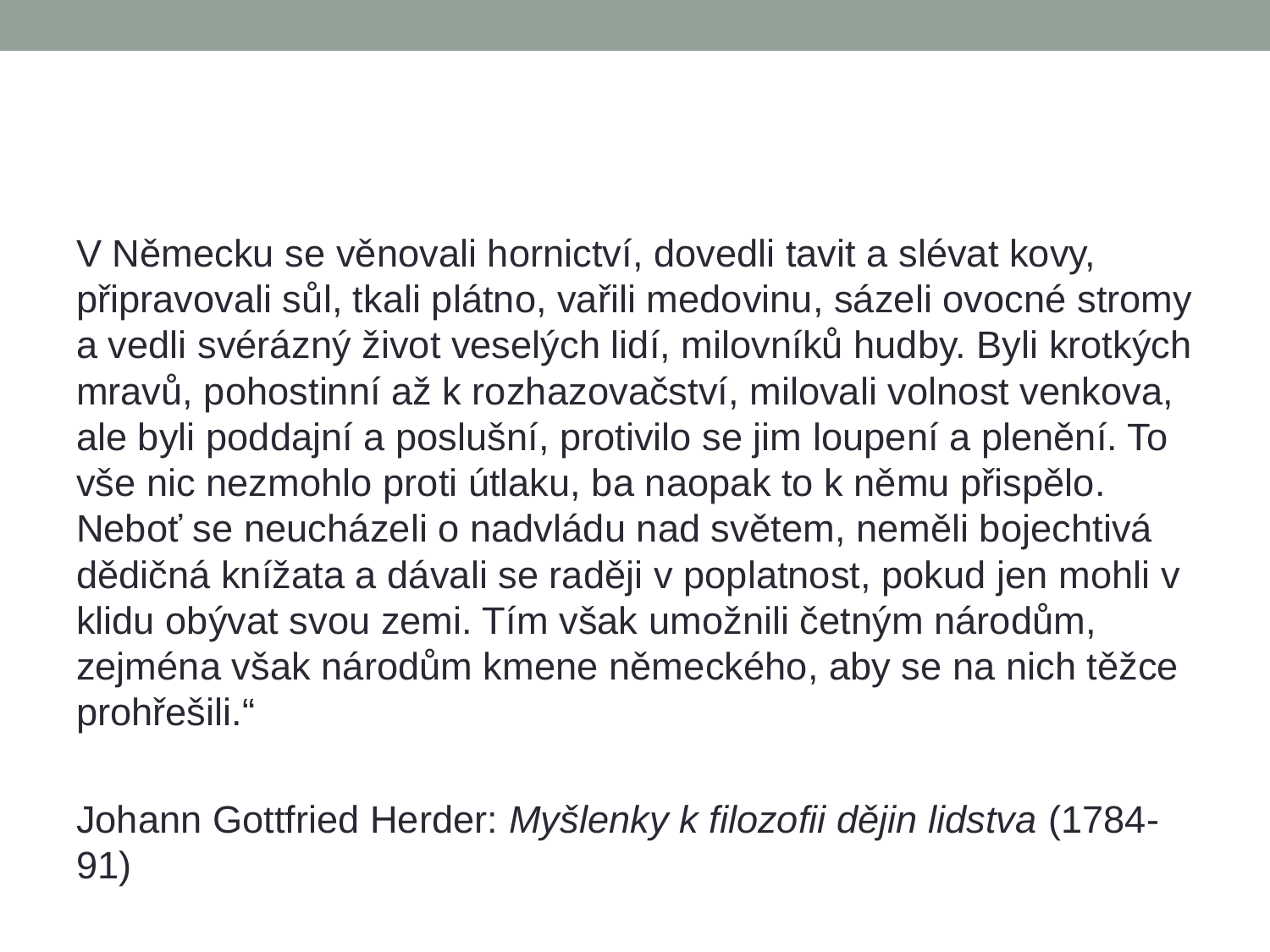

#
V Německu se věnovali hornictví, dovedli tavit a slévat kovy, připravovali sůl, tkali plátno, vařili medovinu, sázeli ovocné stromy a vedli svérázný život veselých lidí, milovníků hudby. Byli krotkých mravů, pohostinní až k rozhazovačství, milovali volnost venkova, ale byli poddajní a poslušní, protivilo se jim loupení a plenění. To vše nic nezmohlo proti útlaku, ba naopak to k němu přispělo. Neboť se neucházeli o nadvládu nad světem, neměli bojechtivá dědičná knížata a dávali se raději v poplatnost, pokud jen mohli v klidu obývat svou zemi. Tím však umožnili četným národům, zejména však národům kmene německého, aby se na nich těžce prohřešili.“

Johann Gottfried Herder: Myšlenky k filozofii dějin lidstva (1784-91)